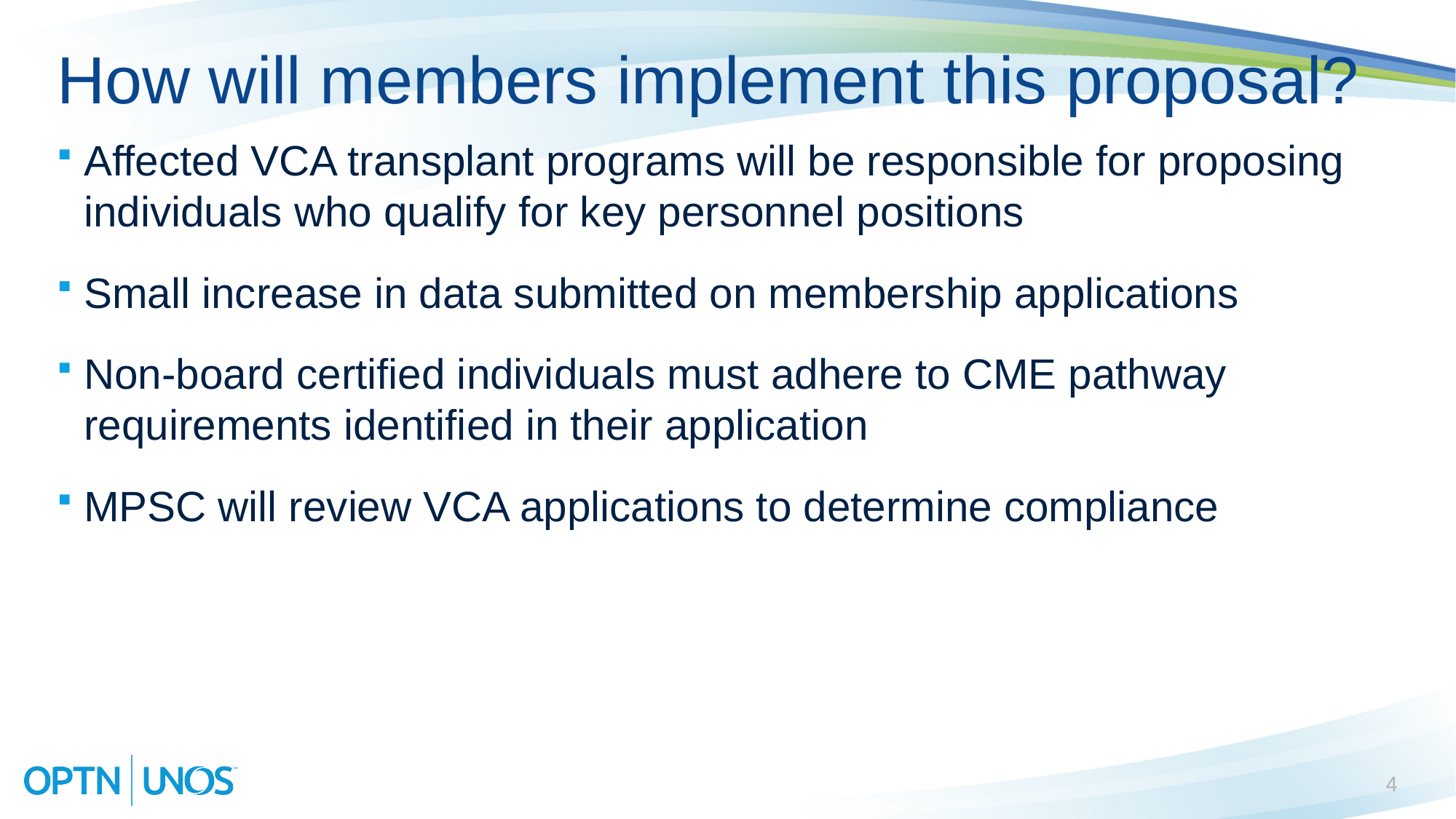

# How will members implement this proposal?
Affected VCA transplant programs will be responsible for proposing individuals who qualify for key personnel positions
Small increase in data submitted on membership applications
Non-board certified individuals must adhere to CME pathway requirements identified in their application
MPSC will review VCA applications to determine compliance
4